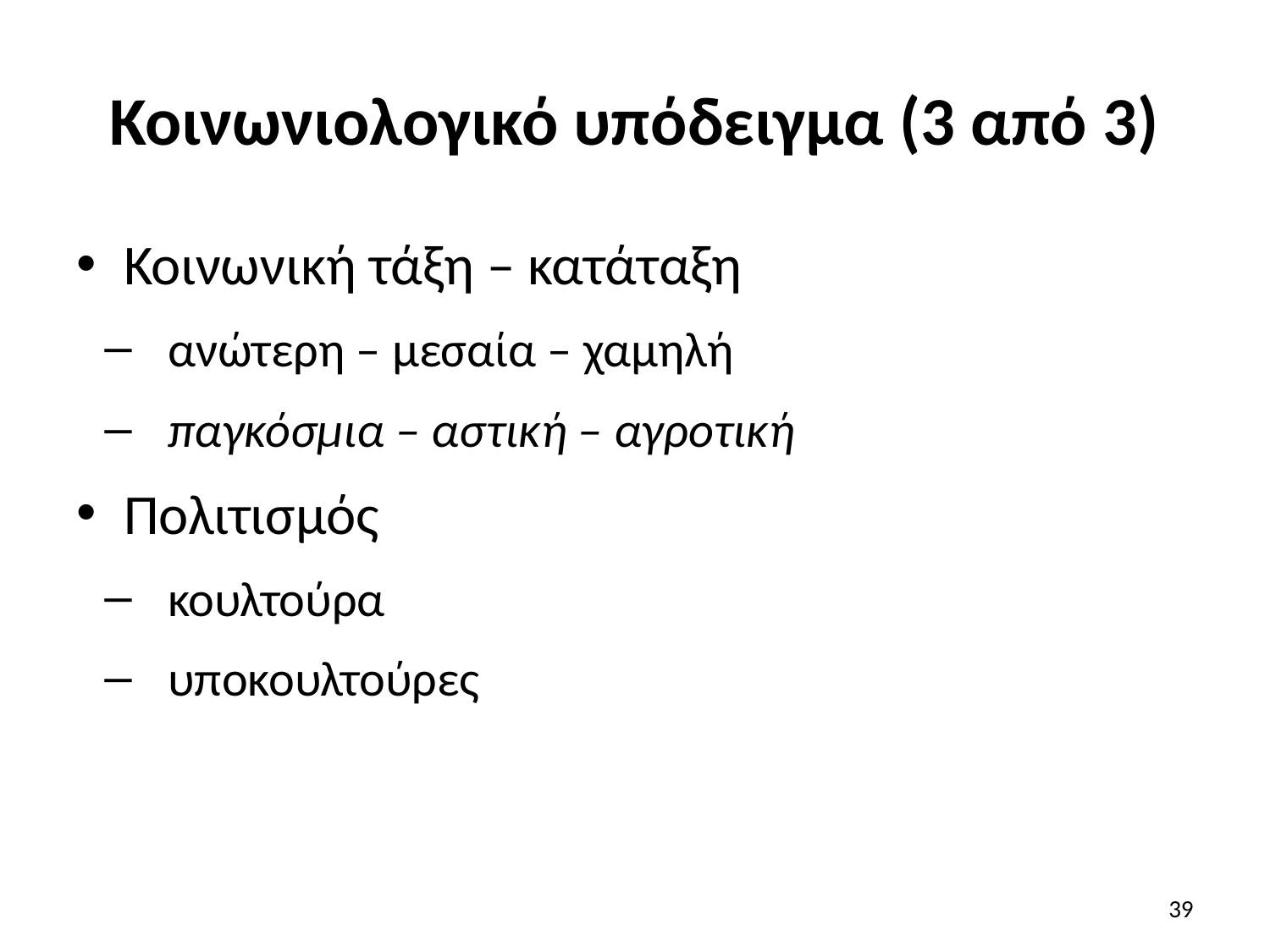

# Κοινωνιολογικό υπόδειγμα (3 από 3)
Κοινωνική τάξη – κατάταξη
ανώτερη – μεσαία – χαμηλή
παγκόσμια – αστική – αγροτική
Πολιτισμός
κουλτούρα
υποκουλτούρες

39